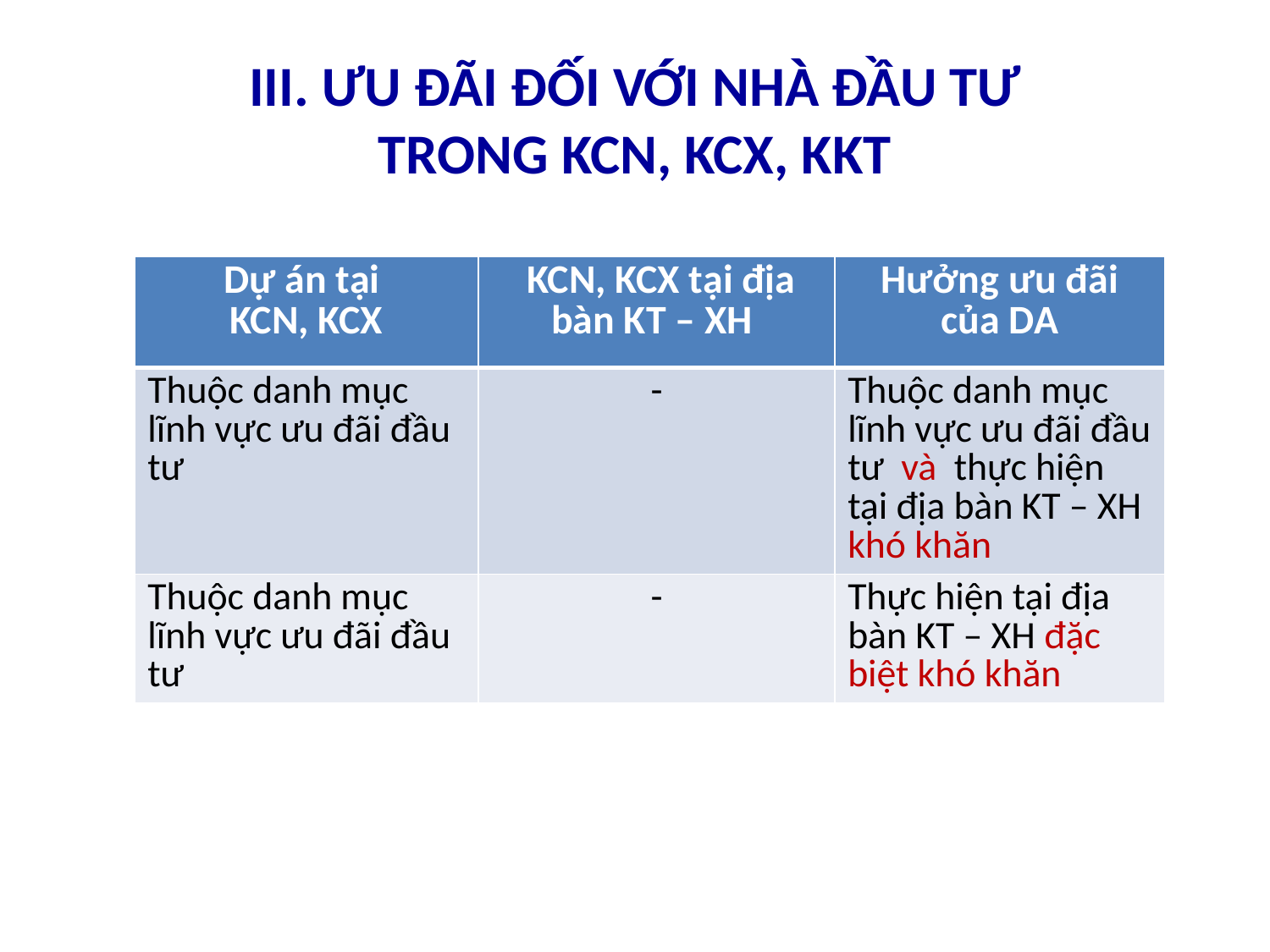

# III. ƯU ĐÃI ĐỐI VỚI NHÀ ĐẦU TƯ TRONG KCN, KCX, KKT
| Dự án tại KCN, KCX | KCN, KCX tại địa bàn KT – XH | Hưởng ưu đãi của DA |
| --- | --- | --- |
| Thuộc danh mục lĩnh vực ưu đãi đầu tư | - | Thuộc danh mục lĩnh vực ưu đãi đầu tư và thực hiện tại địa bàn KT – XH khó khăn |
| Thuộc danh mục lĩnh vực ưu đãi đầu tư | - | Thực hiện tại địa bàn KT – XH đặc biệt khó khăn |